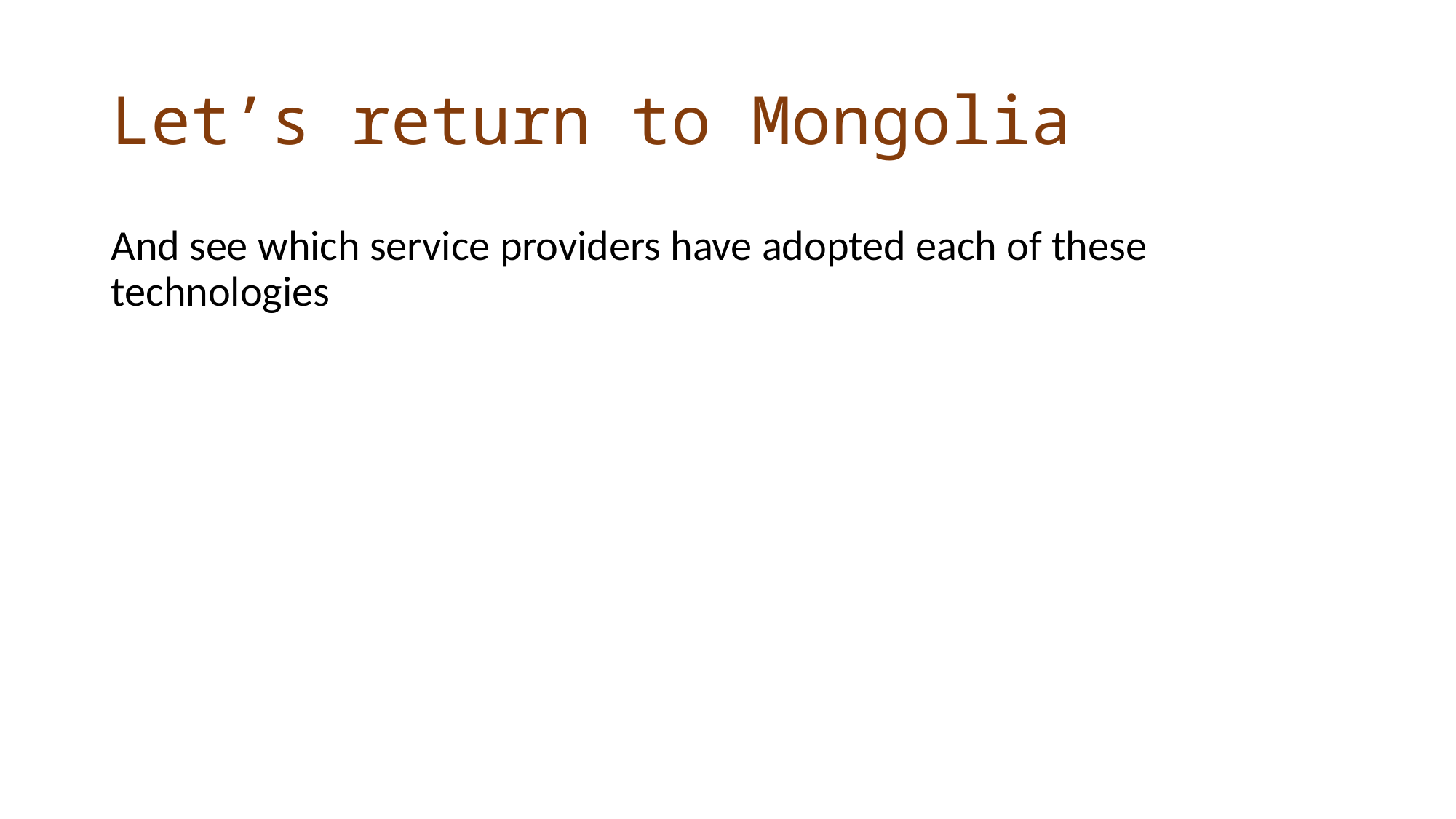

# Let’s return to Mongolia
And see which service providers have adopted each of these technologies